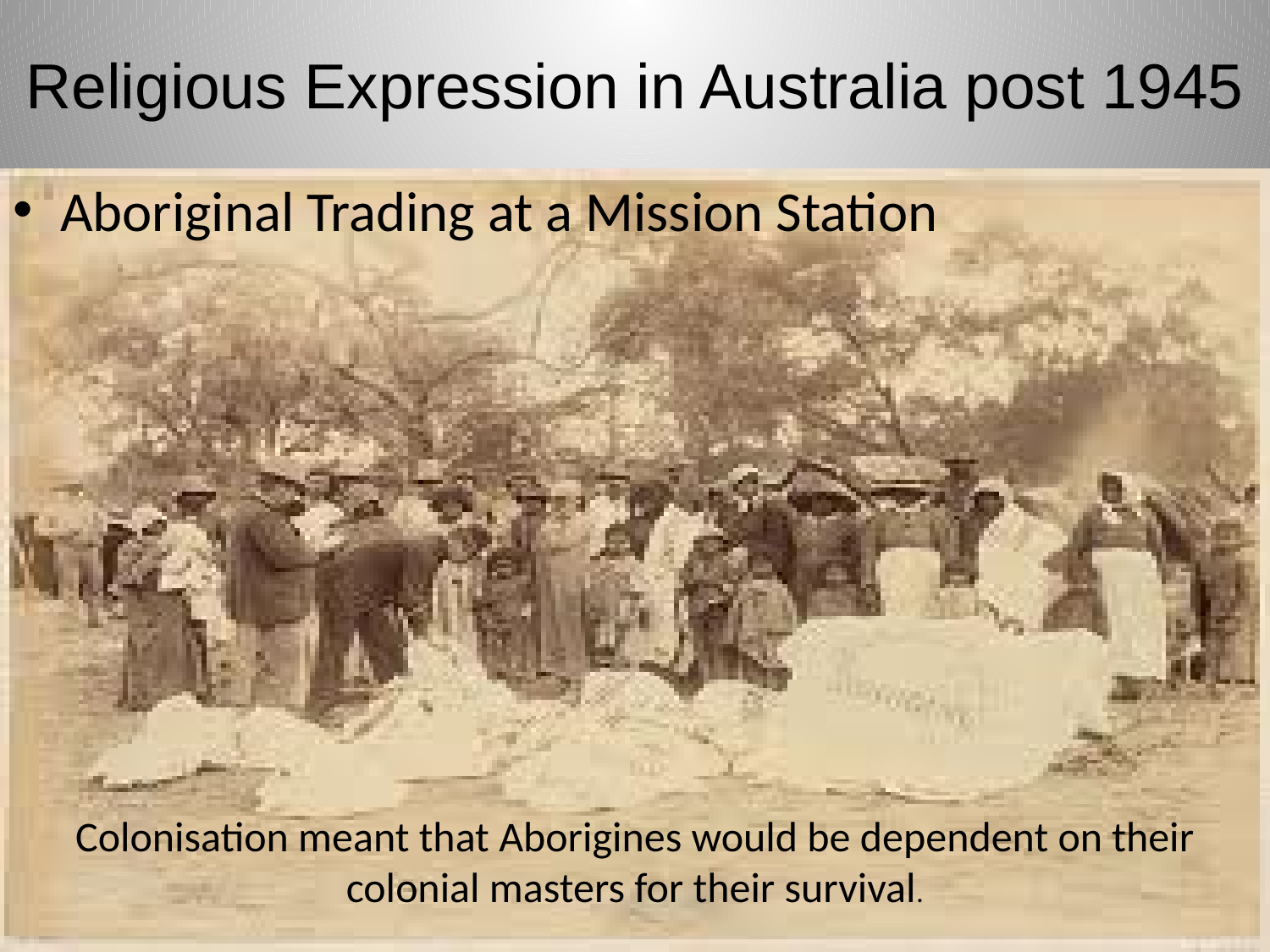

# Religious Expression in Australia post 1945
Aboriginal Trading at a Mission Station
Colonisation meant that Aborigines would be dependent on their colonial masters for their survival.